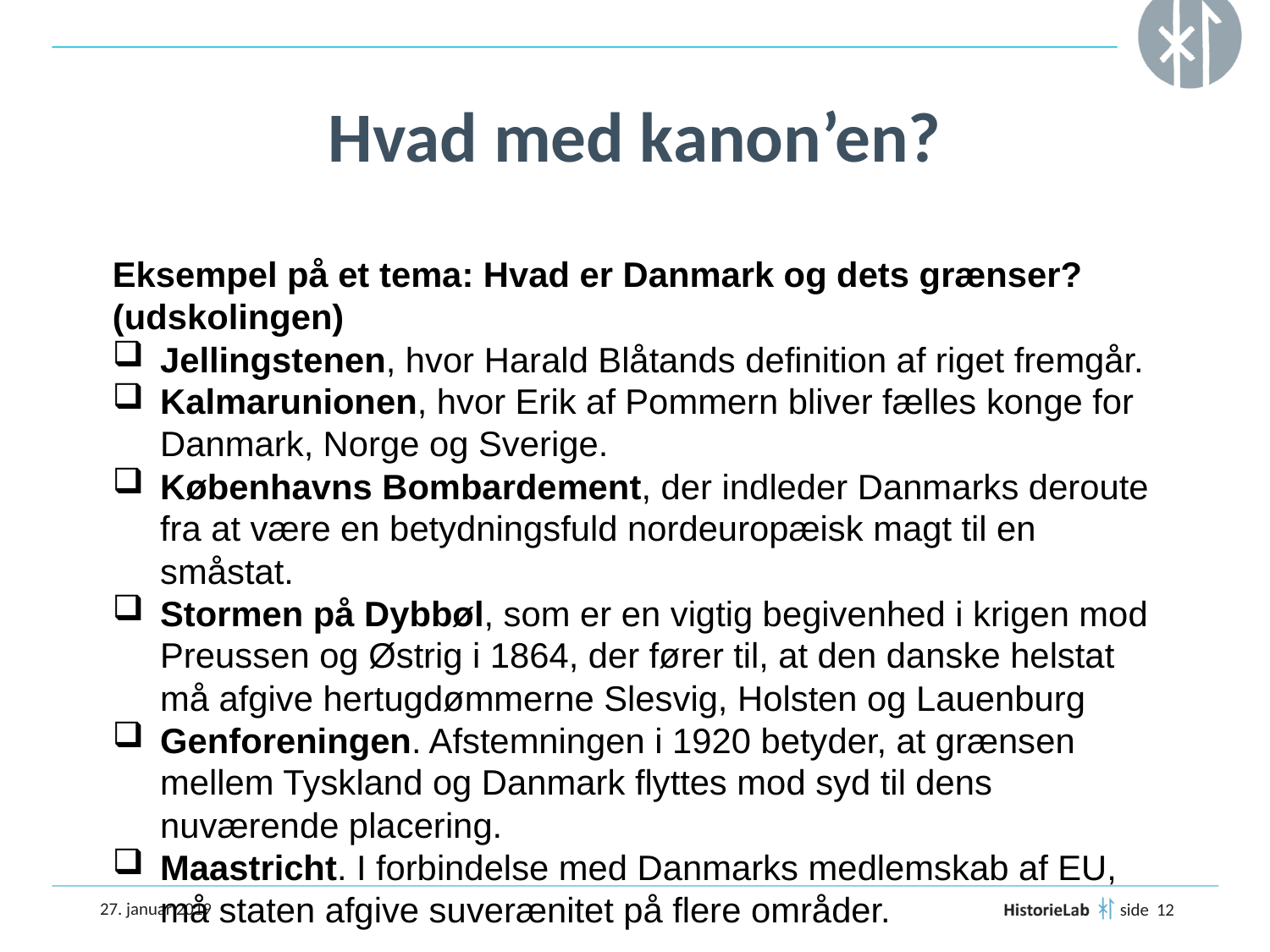

# Hvad med kanon’en?
Eksempel på et tema: Hvad er Danmark og dets grænser? (udskolingen)
Jellingstenen, hvor Harald Blåtands definition af riget fremgår.
Kalmarunionen, hvor Erik af Pommern bliver fælles konge for Danmark, Norge og Sverige.
Københavns Bombardement, der indleder Danmarks deroute fra at være en betydningsfuld nordeuropæisk magt til en småstat.
Stormen på Dybbøl, som er en vigtig begivenhed i krigen mod Preussen og Østrig i 1864, der fører til, at den danske helstat må afgive hertugdømmerne Slesvig, Holsten og Lauenburg
Genforeningen. Afstemningen i 1920 betyder, at grænsen mellem Tyskland og Danmark flyttes mod syd til dens nuværende placering.
Maastricht. I forbindelse med Danmarks medlemskab af EU, må staten afgive suverænitet på flere områder.

27. januar 2019
12
side